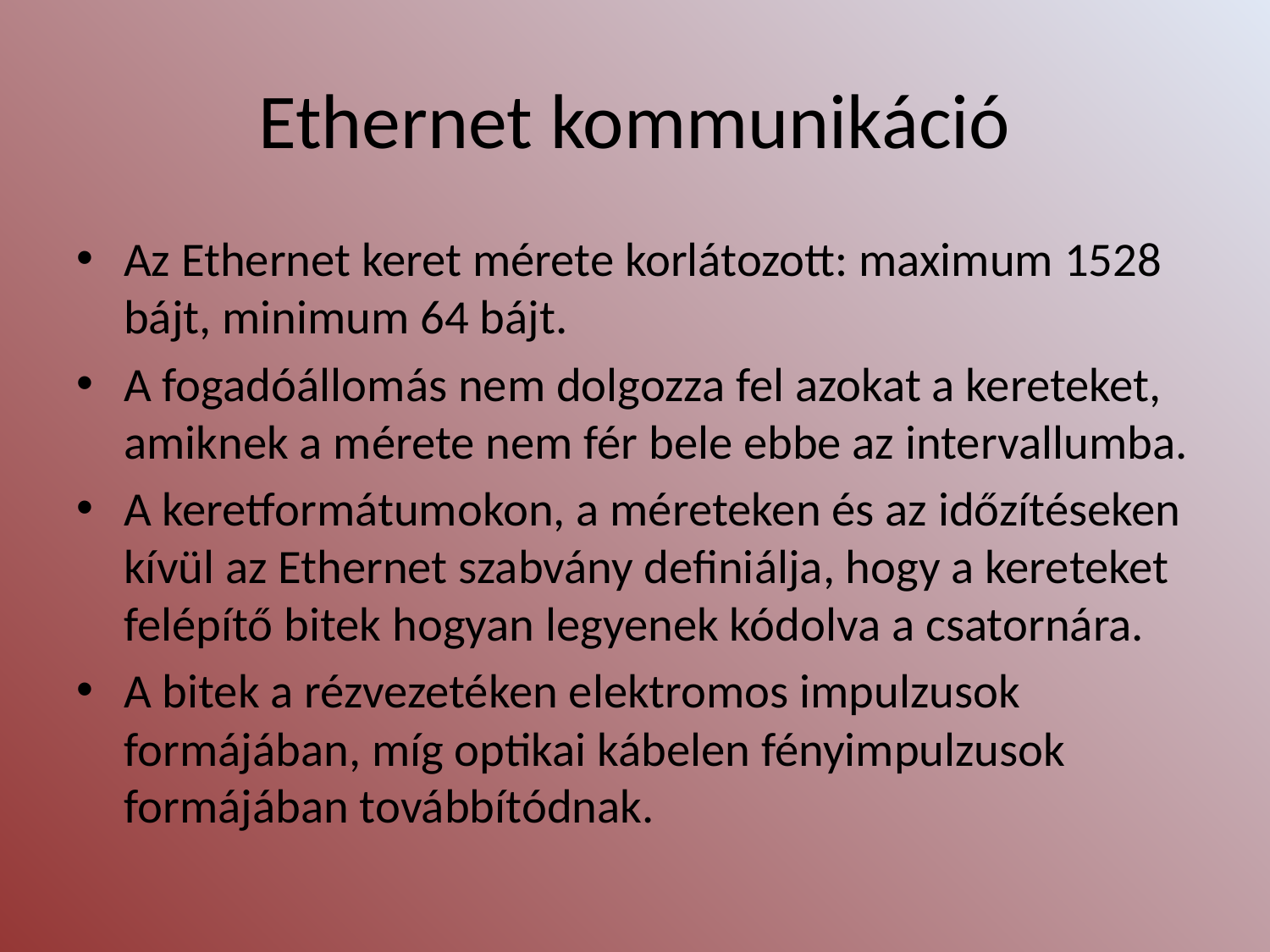

# Ethernet kommunikáció
Az Ethernet keret mérete korlátozott: maximum 1528 bájt, minimum 64 bájt.
A fogadóállomás nem dolgozza fel azokat a kereteket, amiknek a mérete nem fér bele ebbe az intervallumba.
A keretformátumokon, a méreteken és az időzítéseken kívül az Ethernet szabvány definiálja, hogy a kereteket felépítő bitek hogyan legyenek kódolva a csatornára.
A bitek a rézvezetéken elektromos impulzusok formájában, míg optikai kábelen fényimpulzusok formájában továbbítódnak.